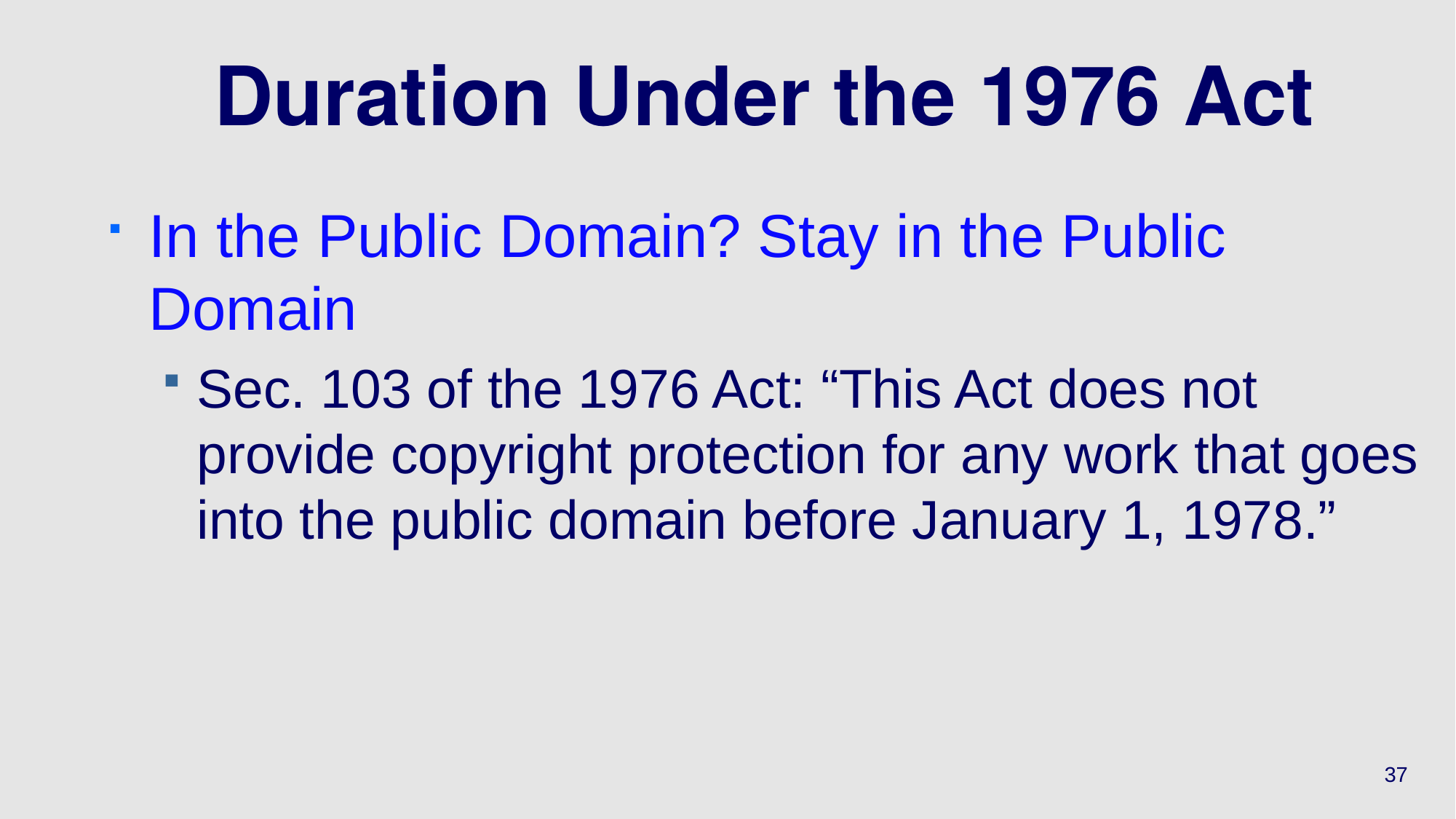

# Duration Under the 1976 Act
In the Public Domain? Stay in the Public Domain
Sec. 103 of the 1976 Act: “This Act does not provide copyright protection for any work that goes into the public domain before January 1, 1978.”
37